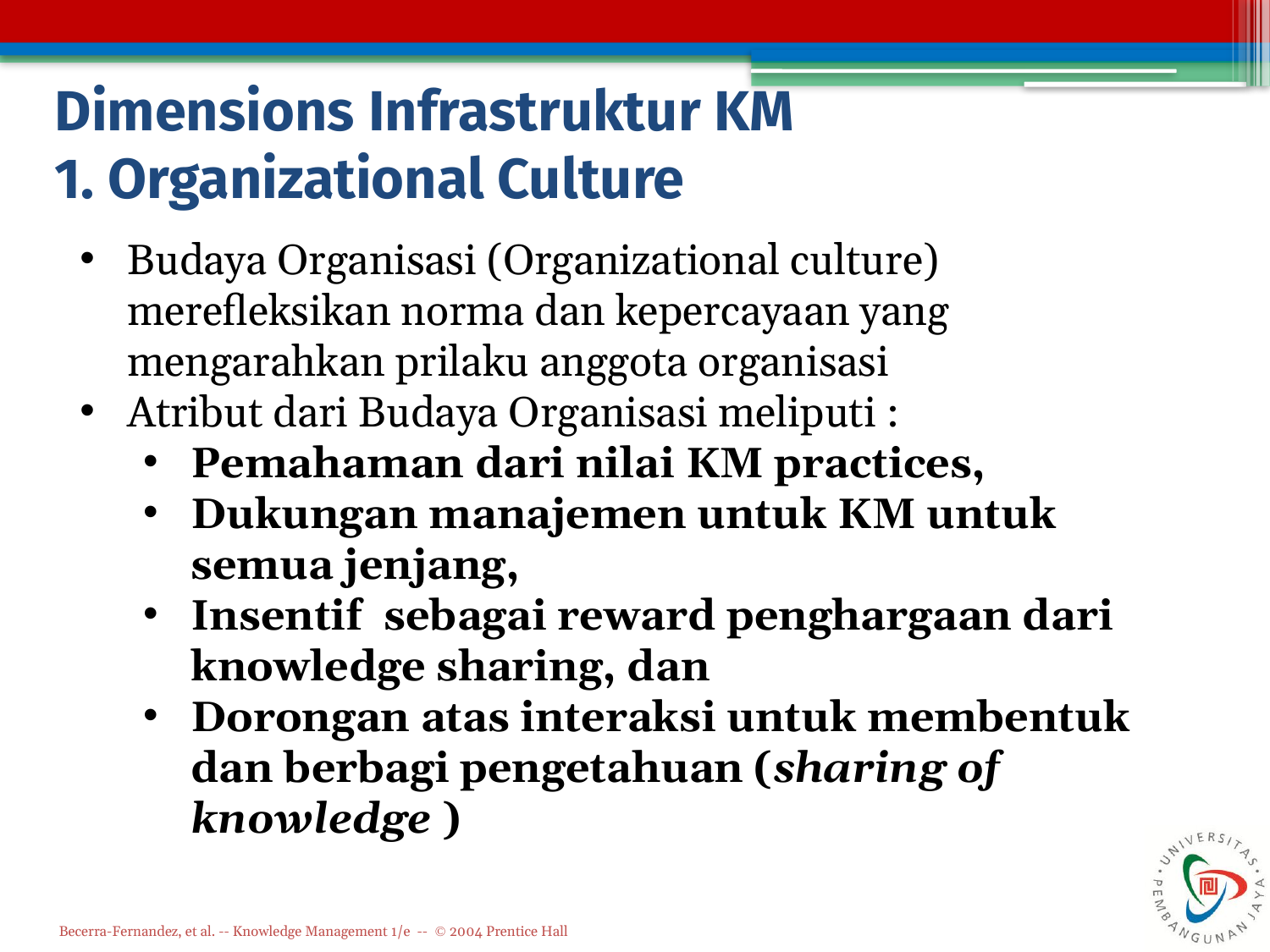

# Dimensions Infrastruktur KM 1. Organizational Culture
Budaya Organisasi (Organizational culture) merefleksikan norma dan kepercayaan yang mengarahkan prilaku anggota organisasi
Atribut dari Budaya Organisasi meliputi :
Pemahaman dari nilai KM practices,
Dukungan manajemen untuk KM untuk semua jenjang,
Insentif  sebagai reward penghargaan dari knowledge sharing, dan
Dorongan atas interaksi untuk membentuk dan berbagi pengetahuan (sharing of knowledge )
Becerra-Fernandez, et al. -- Knowledge Management 1/e  --  © 2004 Prentice Hall